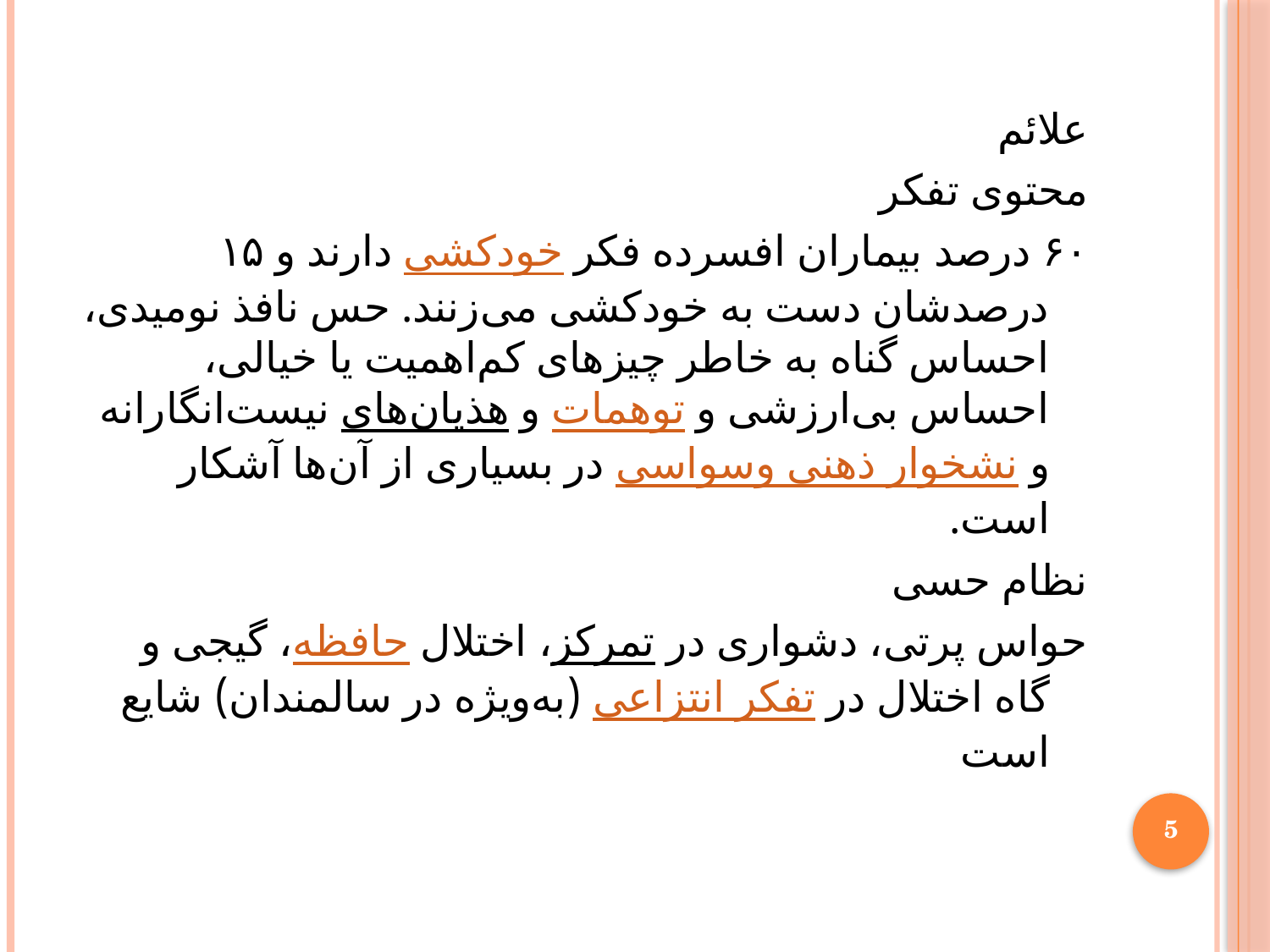

علائم
محتوی تفکر
۶۰ درصد بیماران افسرده فکر خودکشی دارند و ۱۵ درصدشان دست به خودکشی می‌زنند. حس نافذ نومیدی، احساس گناه به خاطر چیزهای کم‌اهمیت یا خیالی، احساس بی‌ارزشی و توهمات و هذیان‌های نیست‌انگارانه و نشخوار ذهنی وسواسی در بسیاری از آن‌ها آشکار است.
نظام حسی
حواس پرتی، دشواری در تمرکز، اختلال حافظه، گیجی و گاه اختلال در تفکر انتزاعی (به‌ویژه در سالمندان) شایع است

5